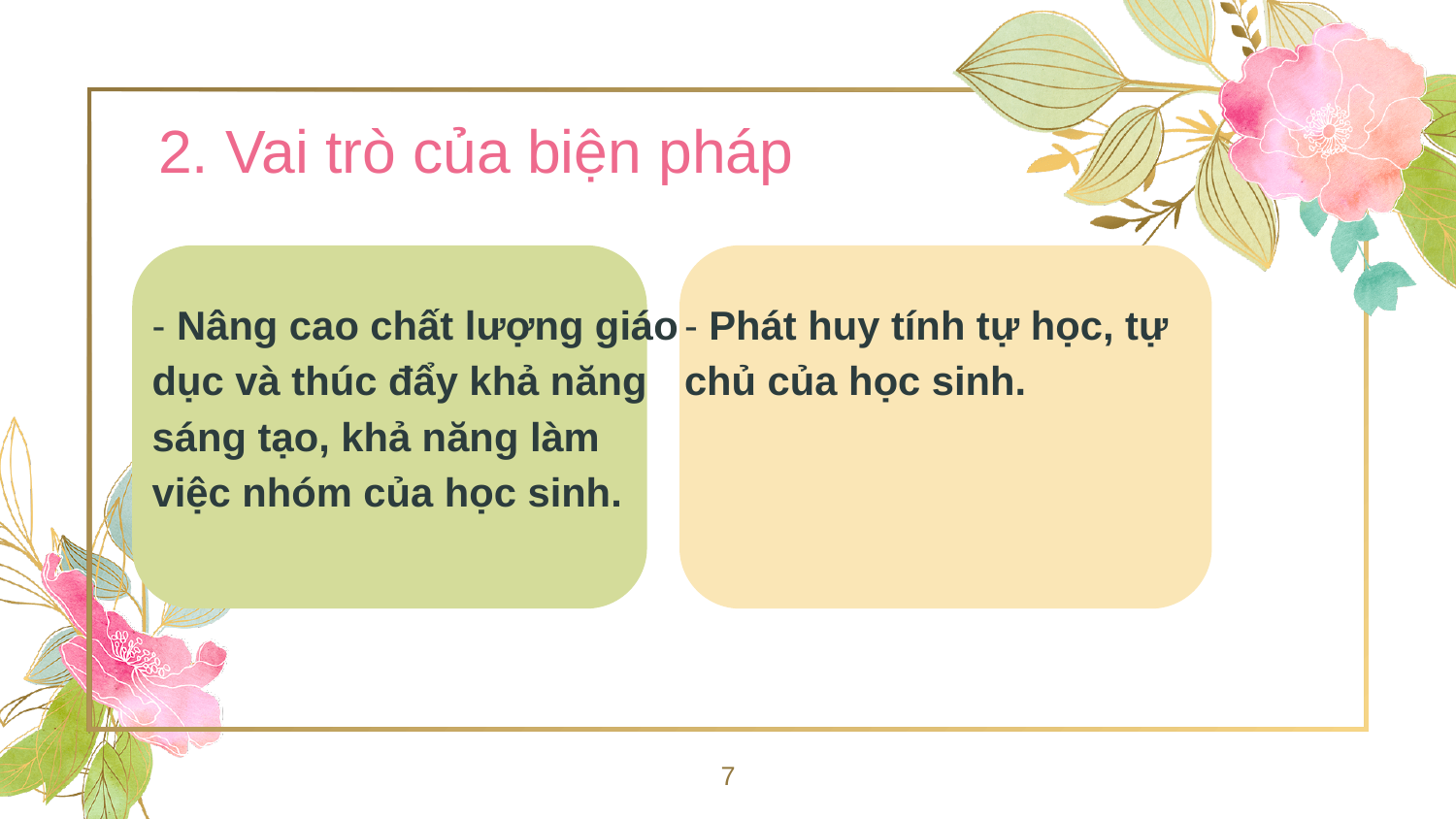

# 2. Vai trò của biện pháp

- Nâng cao chất lượng giáo dục và thúc đẩy khả năng sáng tạo, khả năng làm việc nhóm của học sinh.

- Phát huy tính tự học, tự chủ của học sinh.

7